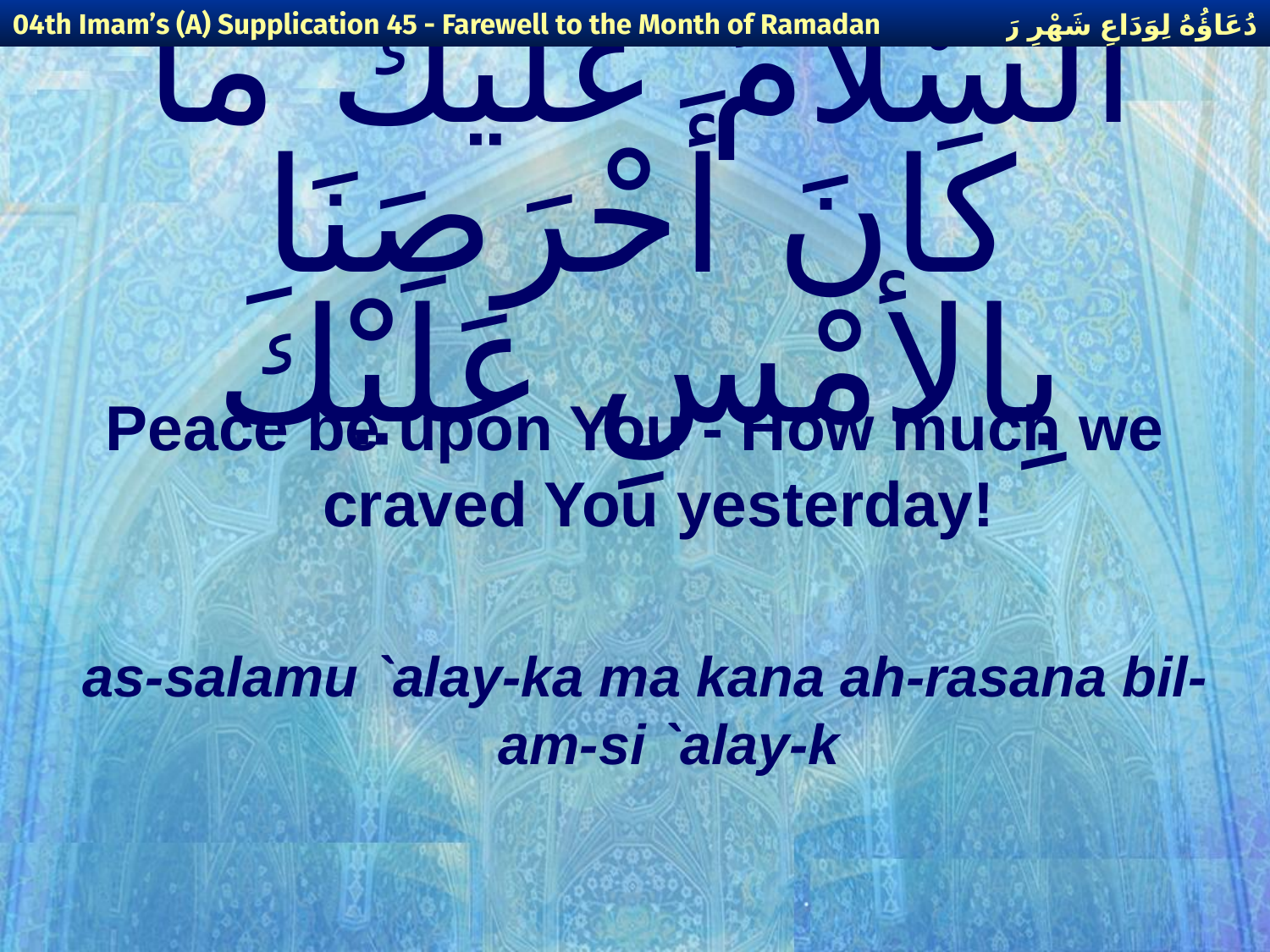

دُعَاؤُهُ لِوَدَاعِ شَهْرِ رَمَضَانَ
04th Imam’s (A) Supplication 45 - Farewell to the Month of Ramadan
# أَلسَّلاَمُ عَلَيْكَ ما كَانَ أَحْرَصَنَا بِالأمْسِ عَلَيْكَ
Peace be upon You - How much we craved You yesterday!
as-salamu `alay-ka ma kana ah-rasana bil-am-si `alay-k